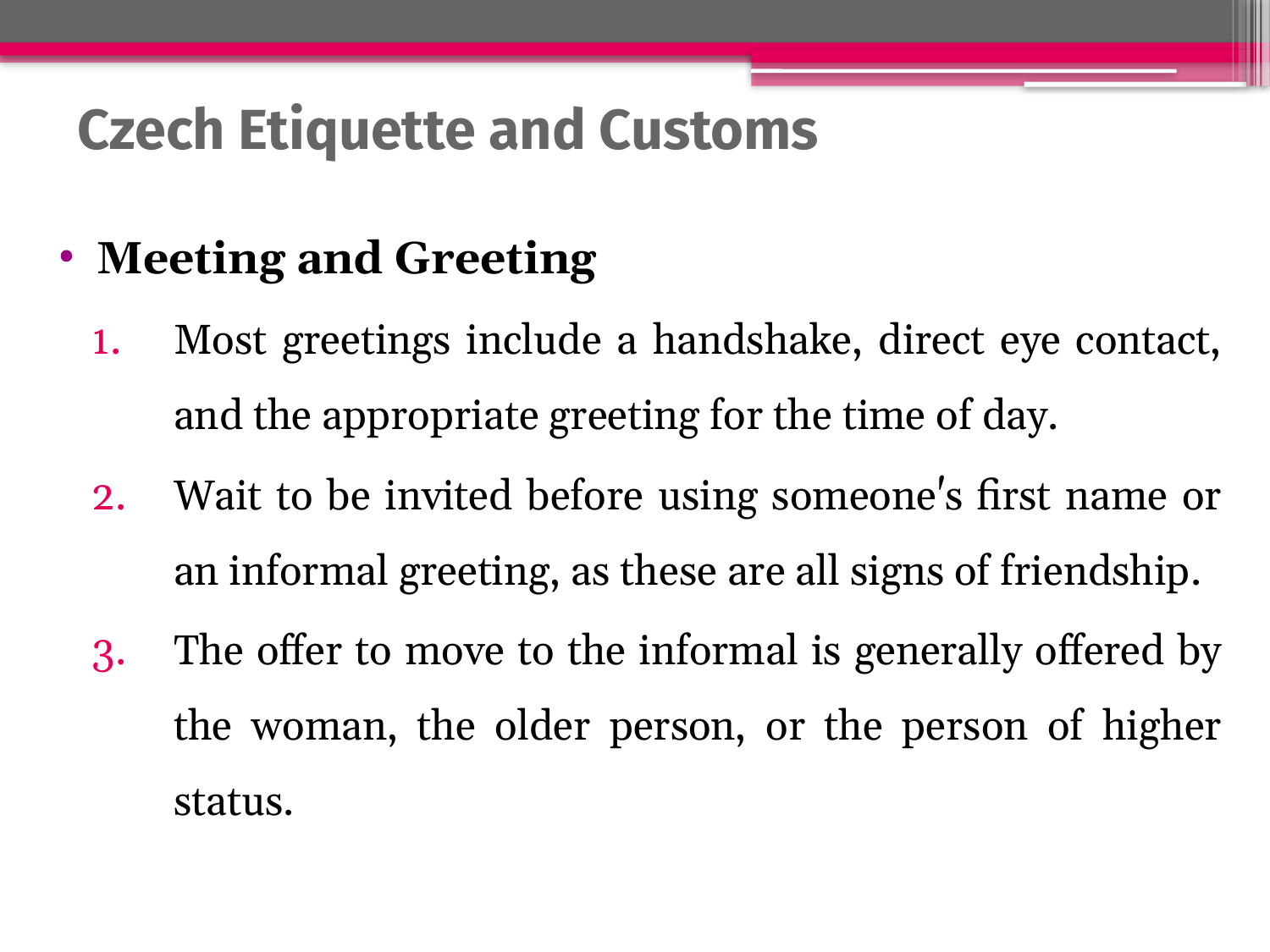

# Czech Etiquette and Customs
Meeting and Greeting
Most greetings include a handshake, direct eye contact, and the appropriate greeting for the time of day.
Wait to be invited before using someone's first name or an informal greeting, as these are all signs of friendship.
The offer to move to the informal is generally offered by the woman, the older person, or the person of higher status.